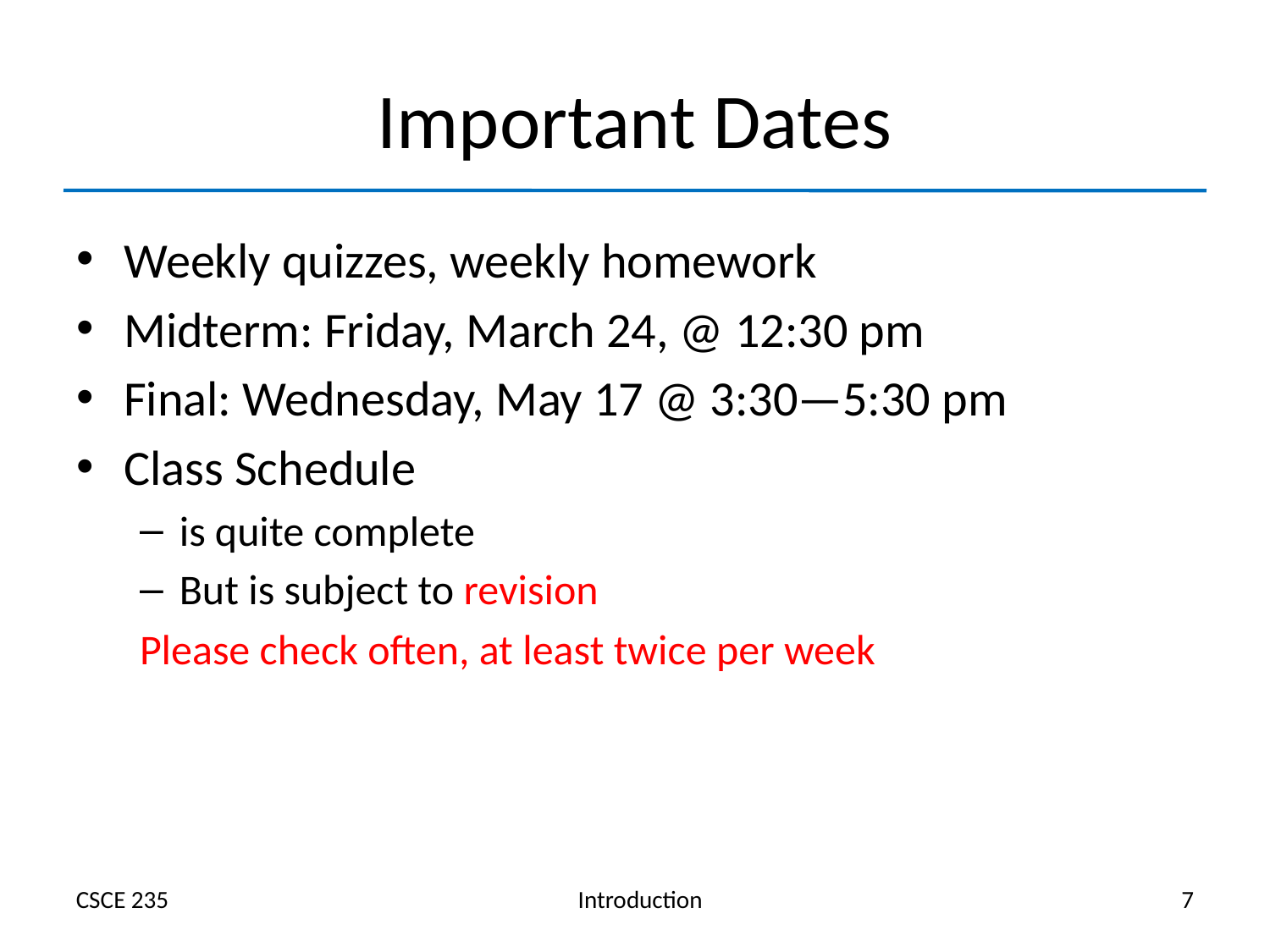

# Important Dates
Weekly quizzes, weekly homework
Midterm: Friday, March 24, @ 12:30 pm
Final: Wednesday, May 17 @ 3:30—5:30 pm
Class Schedule
is quite complete
But is subject to revision
Please check often, at least twice per week